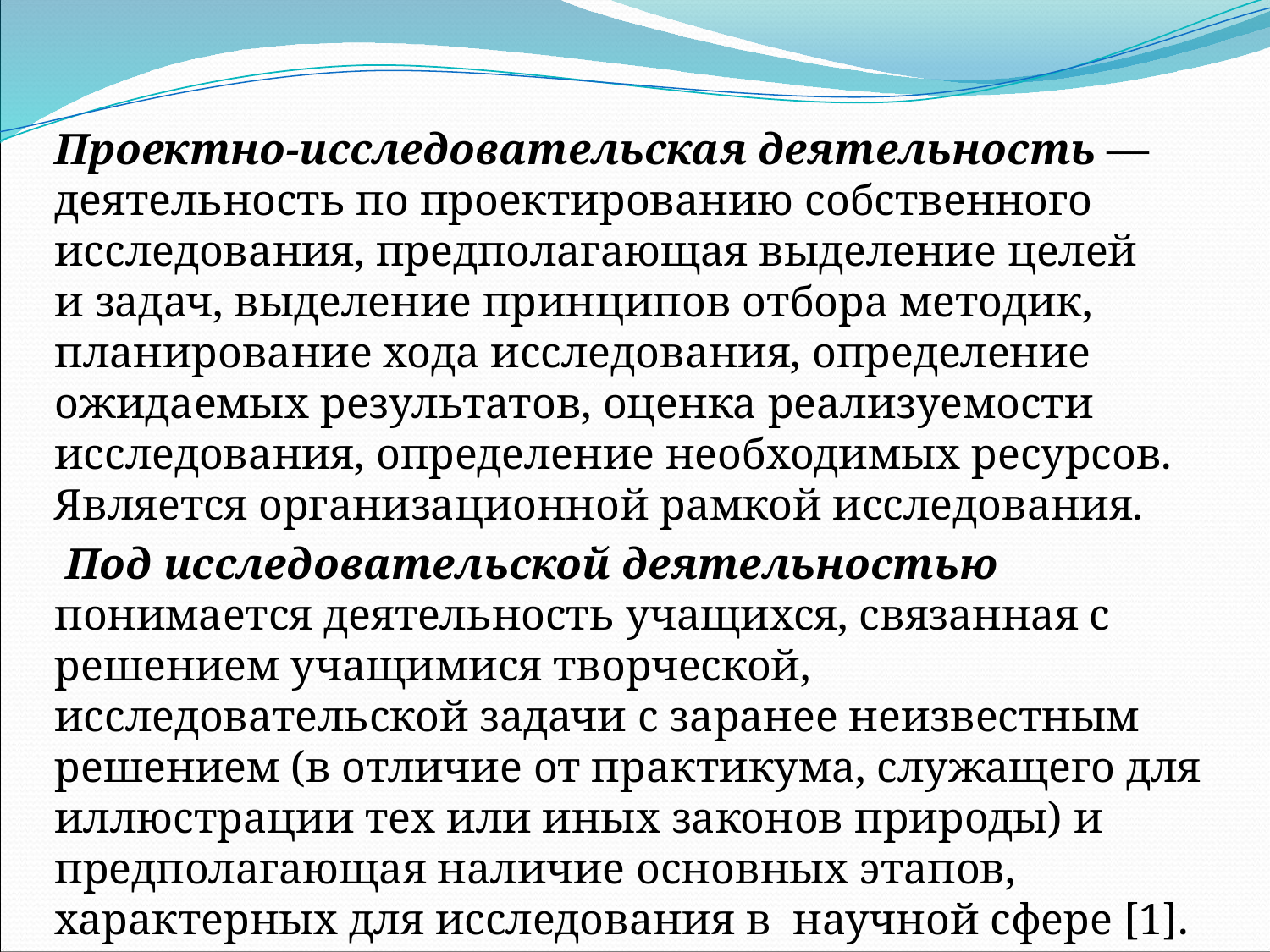

Проектно-исследовательская деятельность — деятельность по проектированию собственного исследования, предполагающая выделение целей и задач, выделение принципов отбора методик, планирование хода исследования, определение ожидаемых результатов, оценка реализуемости исследования, определение необходимых ресурсов. Является организационной рамкой исследования.
 Под исследовательской деятельностью понимается деятельность учащихся, связанная с решением учащимися творческой, исследовательской задачи с заранее неизвестным решением (в отличие от практикума, служащего для иллюстрации тех или иных законов природы) и предполагающая наличие основных этапов, характерных для исследования в  научной сфере [1].